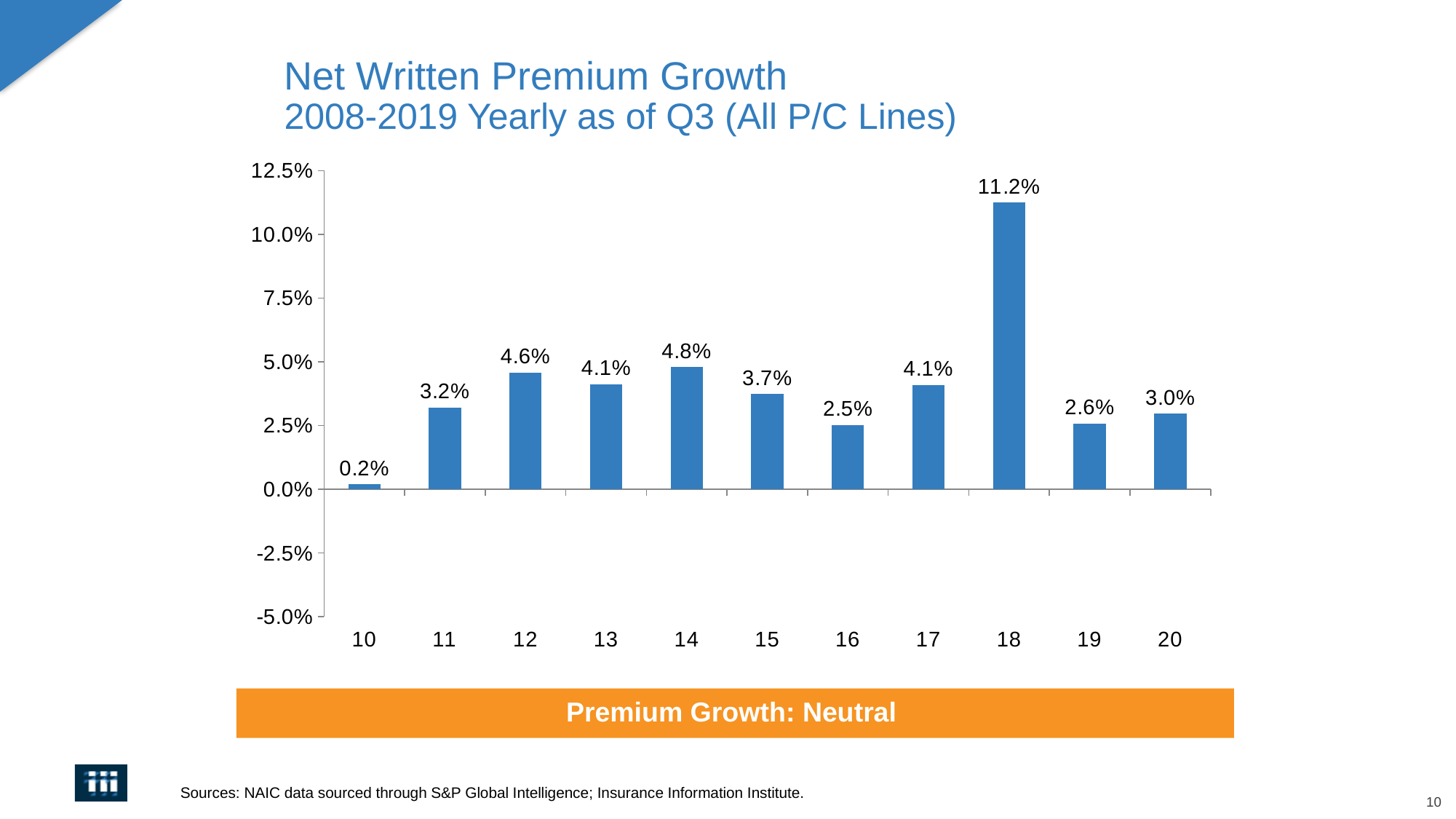

# Net Written Premium Growth 2008-2019 Yearly as of Q3 (All P/C Lines)

### Chart

| Category |  |
|---|---|
| 10 | 0.0019134619999999999 |
| 11 | 0.032103003 |
| 12 | 0.045766108 |
| 13 | 0.041208505000000006 |
| 14 | 0.047968246 |
| 15 | 0.037380567 |
| 16 | 0.025272408 |
| 17 | 0.040976236000000006 |
| 18 | 0.112448507 |
| 19 | 0.025866354 |
| 20 | 0.029664803000000003 |
Premium Growth: Neutral
Sources: NAIC data sourced through S&P Global Intelligence; Insurance Information Institute.